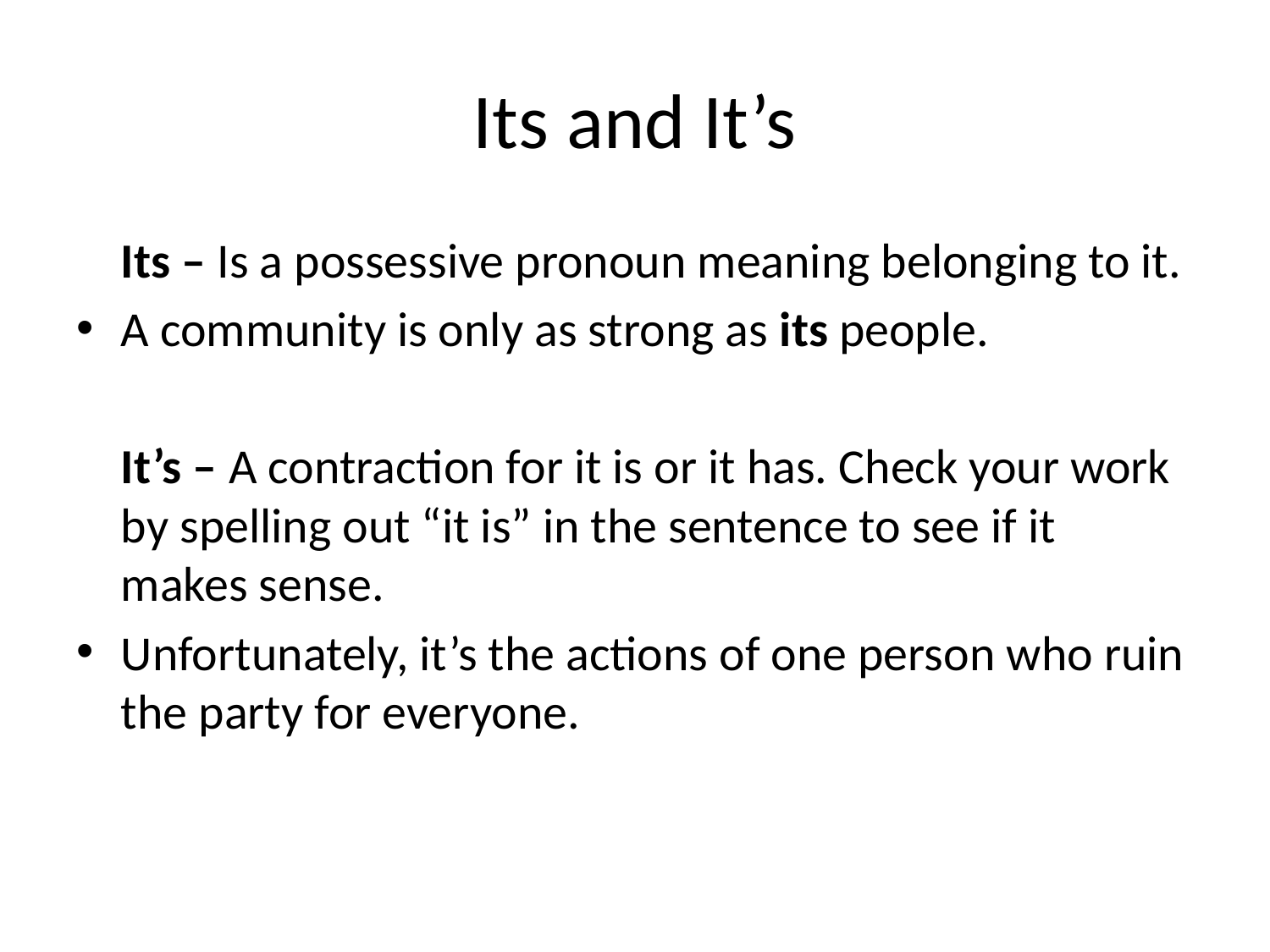

# Its and It’s
	Its – Is a possessive pronoun meaning belonging to it.
A community is only as strong as its people.

	It’s – A contraction for it is or it has. Check your work by spelling out “it is” in the sentence to see if it makes sense.
Unfortunately, it’s the actions of one person who ruin the party for everyone.